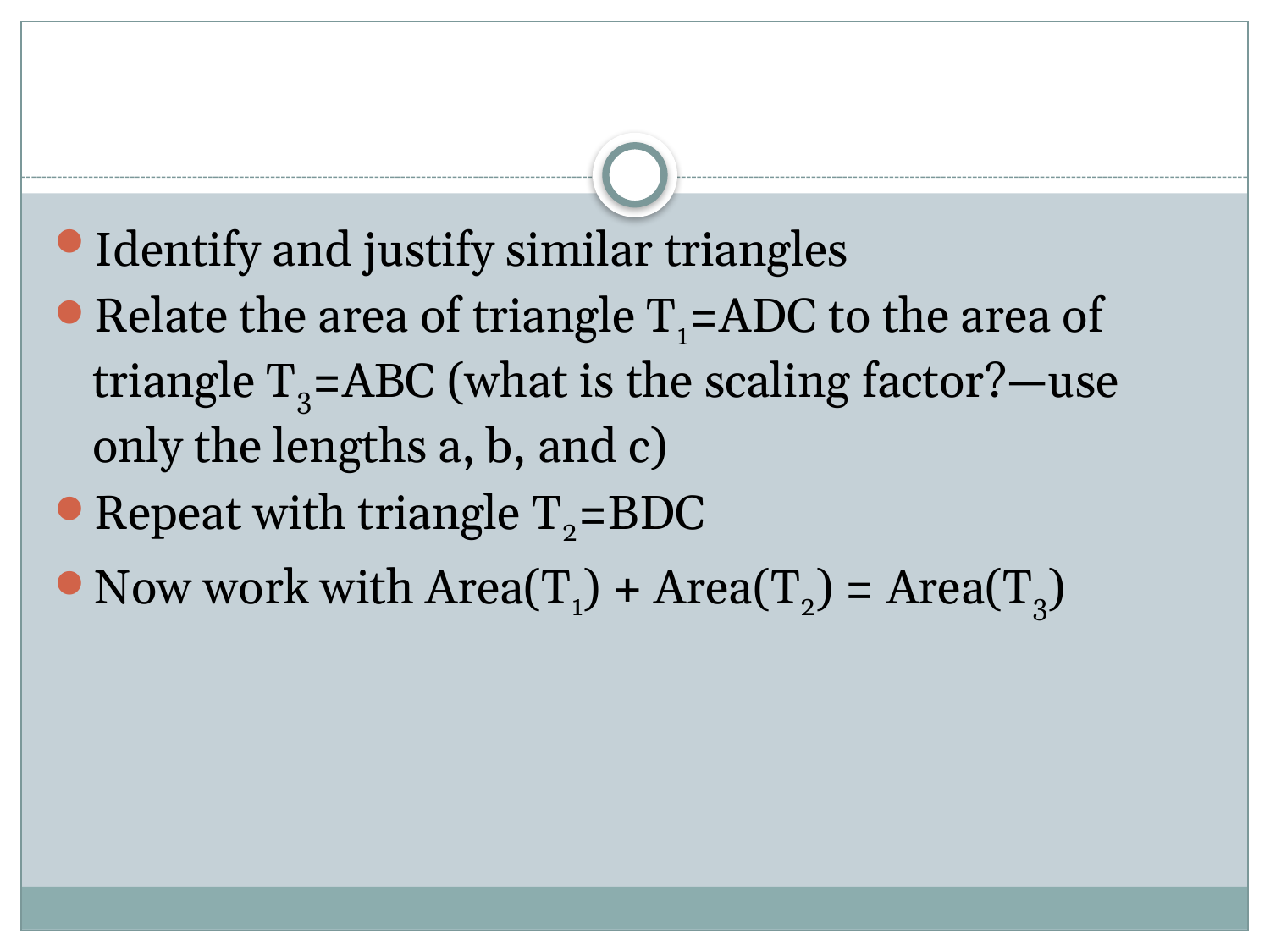

#
Identify and justify similar triangles
Relate the area of triangle T1=ADC to the area of triangle T3=ABC (what is the scaling factor?—use only the lengths a, b, and c)
Repeat with triangle T2=BDC
Now work with Area(T1) + Area(T2) = Area(T3)